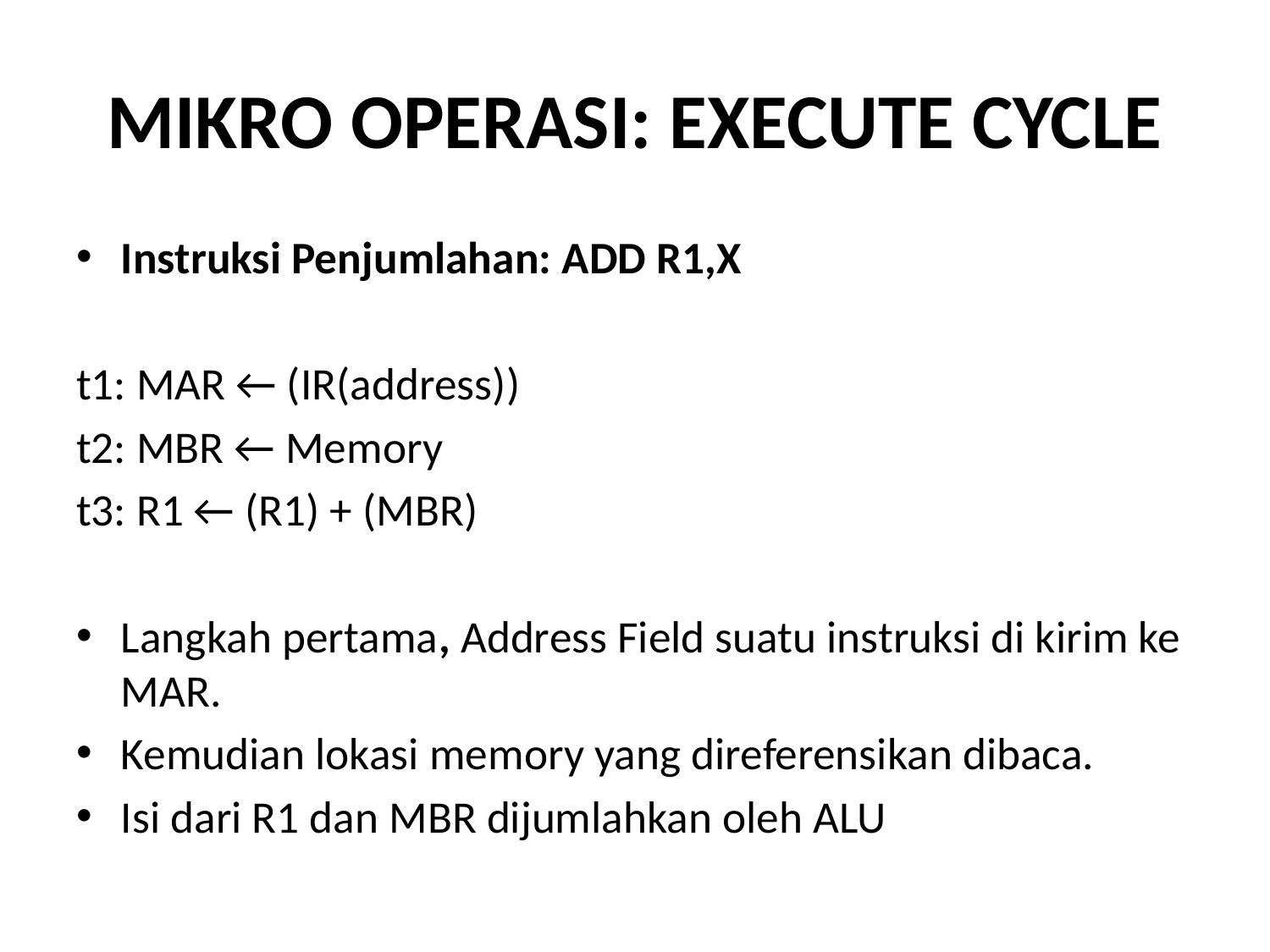

# MIKRO OPERASI: EXECUTE CYCLE
Instruksi Penjumlahan: ADD R1,X

t1: MAR ← (IR(address))
t2: MBR ← Memory
t3: R1 ← (R1) + (MBR)

Langkah pertama, Address Field suatu instruksi di kirim ke MAR.
Kemudian lokasi memory yang direferensikan dibaca.
Isi dari R1 dan MBR dijumlahkan oleh ALU